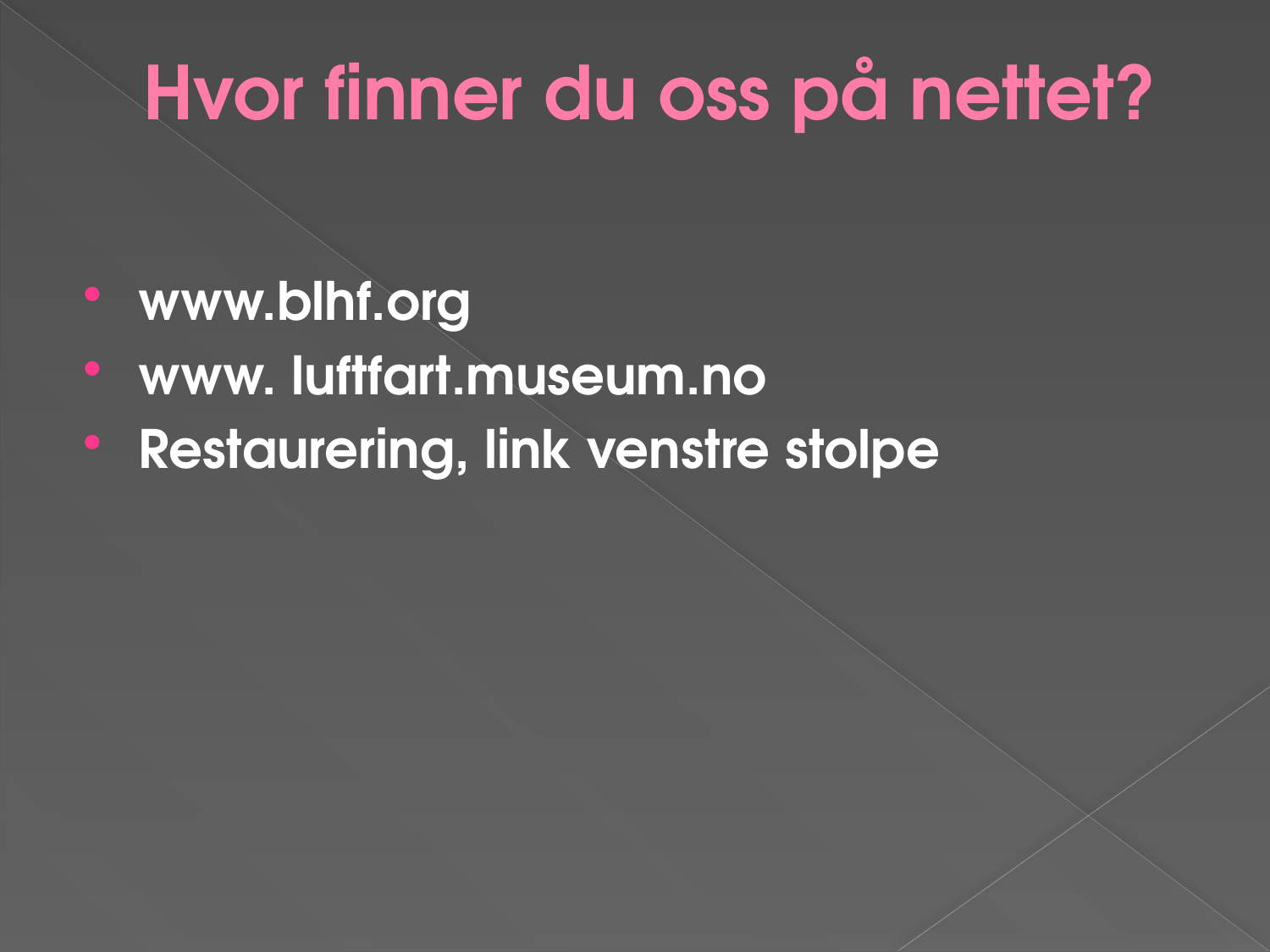

# Hvor finner du oss på nettet?
www.blhf.org
www. luftfart.museum.no
Restaurering, link venstre stolpe